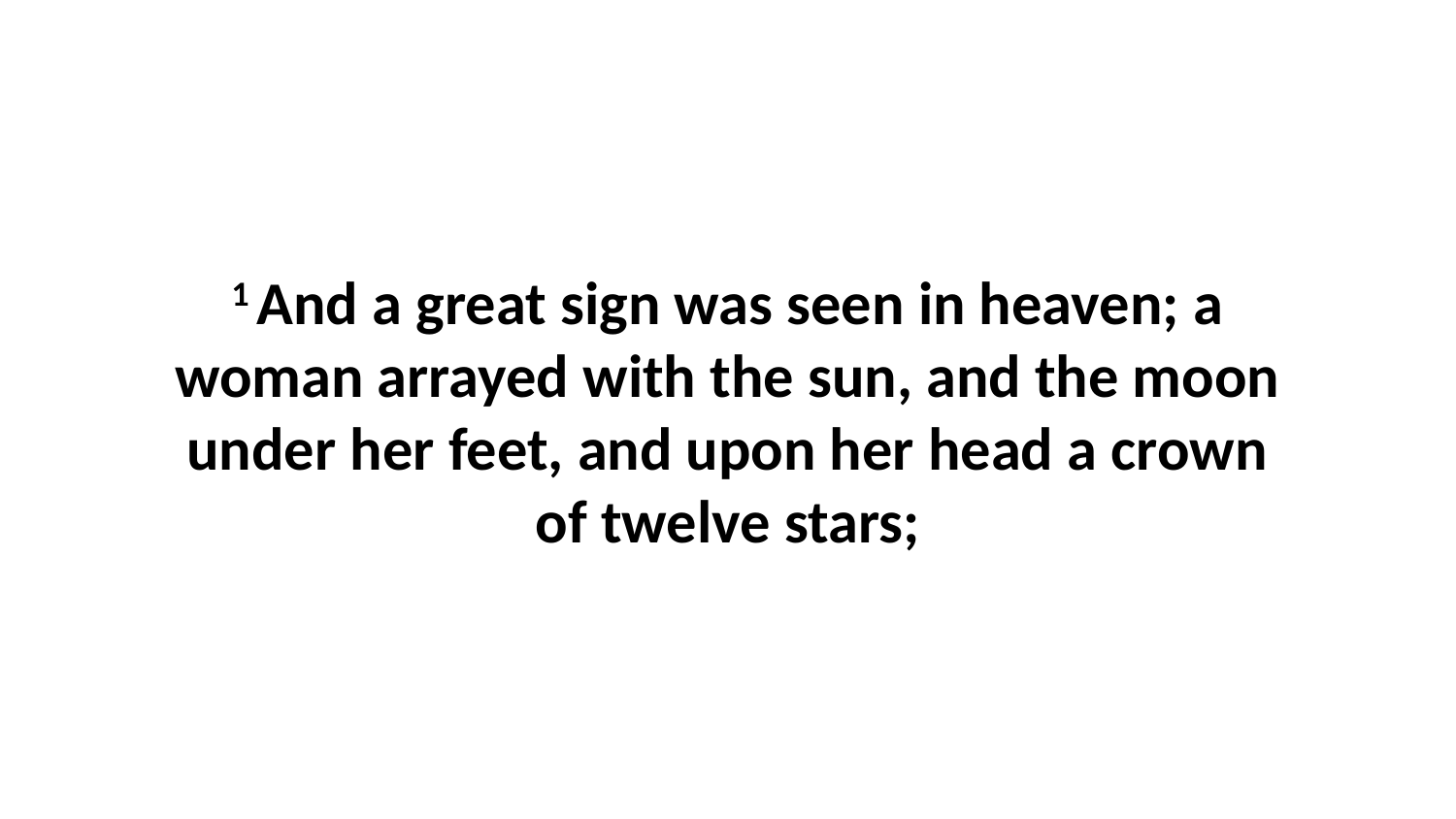

1 And a great sign was seen in heaven; a woman arrayed with the sun, and the moon under her feet, and upon her head a crown of twelve stars;